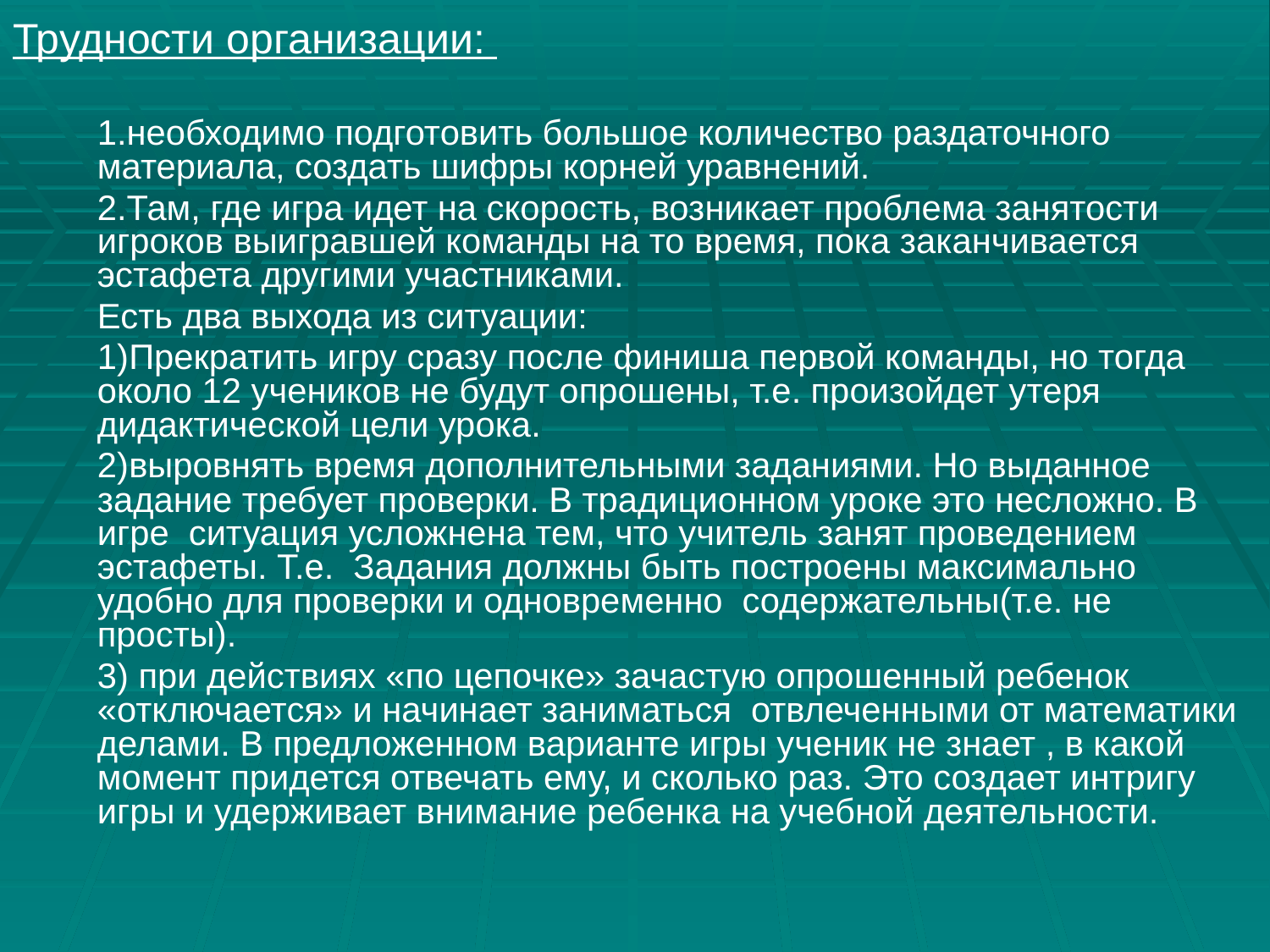

Трудности организации:

	1.необходимо подготовить большое количество раздаточного материала, создать шифры корней уравнений.
	2.Там, где игра идет на скорость, возникает проблема занятости игроков выигравшей команды на то время, пока заканчивается эстафета другими участниками.
	Есть два выхода из ситуации:
	1)Прекратить игру сразу после финиша первой команды, но тогда около 12 учеников не будут опрошены, т.е. произойдет утеря дидактической цели урока.
	2)выровнять время дополнительными заданиями. Но выданное задание требует проверки. В традиционном уроке это несложно. В игре  ситуация усложнена тем, что учитель занят проведением эстафеты. Т.е.  Задания должны быть построены максимально  удобно для проверки и одновременно  содержательны(т.е. не просты).
	3) при действиях «по цепочке» зачастую опрошенный ребенок «отключается» и начинает заниматься  отвлеченными от математики делами. В предложенном варианте игры ученик не знает , в какой момент придется отвечать ему, и сколько раз. Это создает интригу игры и удерживает внимание ребенка на учебной деятельности.